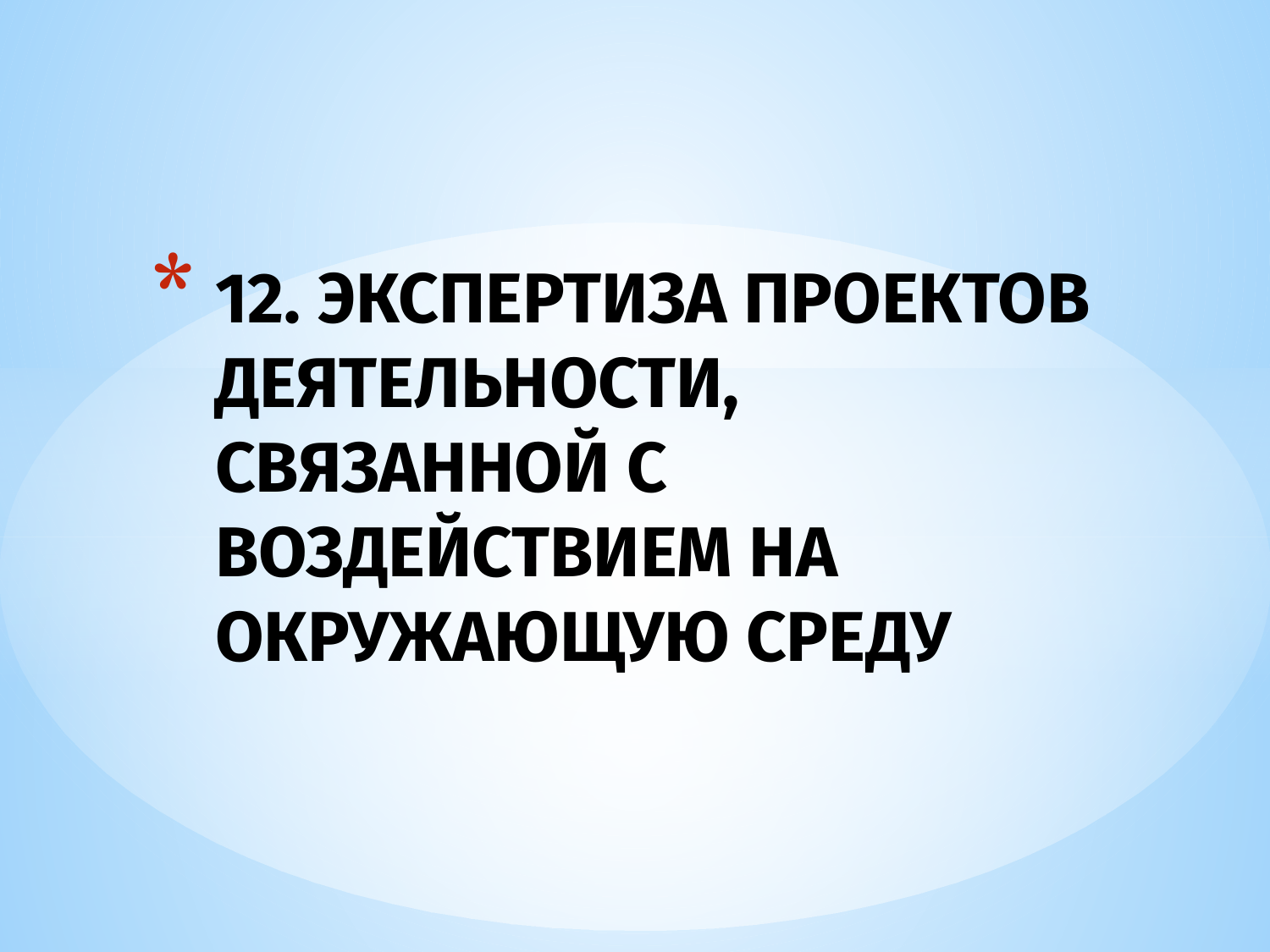

# 12. ЭКСПЕРТИЗА ПРОЕКТОВ ДЕЯТЕЛЬНОСТИ, СВЯЗАННОЙ С ВОЗДЕЙСТВИЕМ НА ОКРУЖАЮЩУЮ СРЕДУ